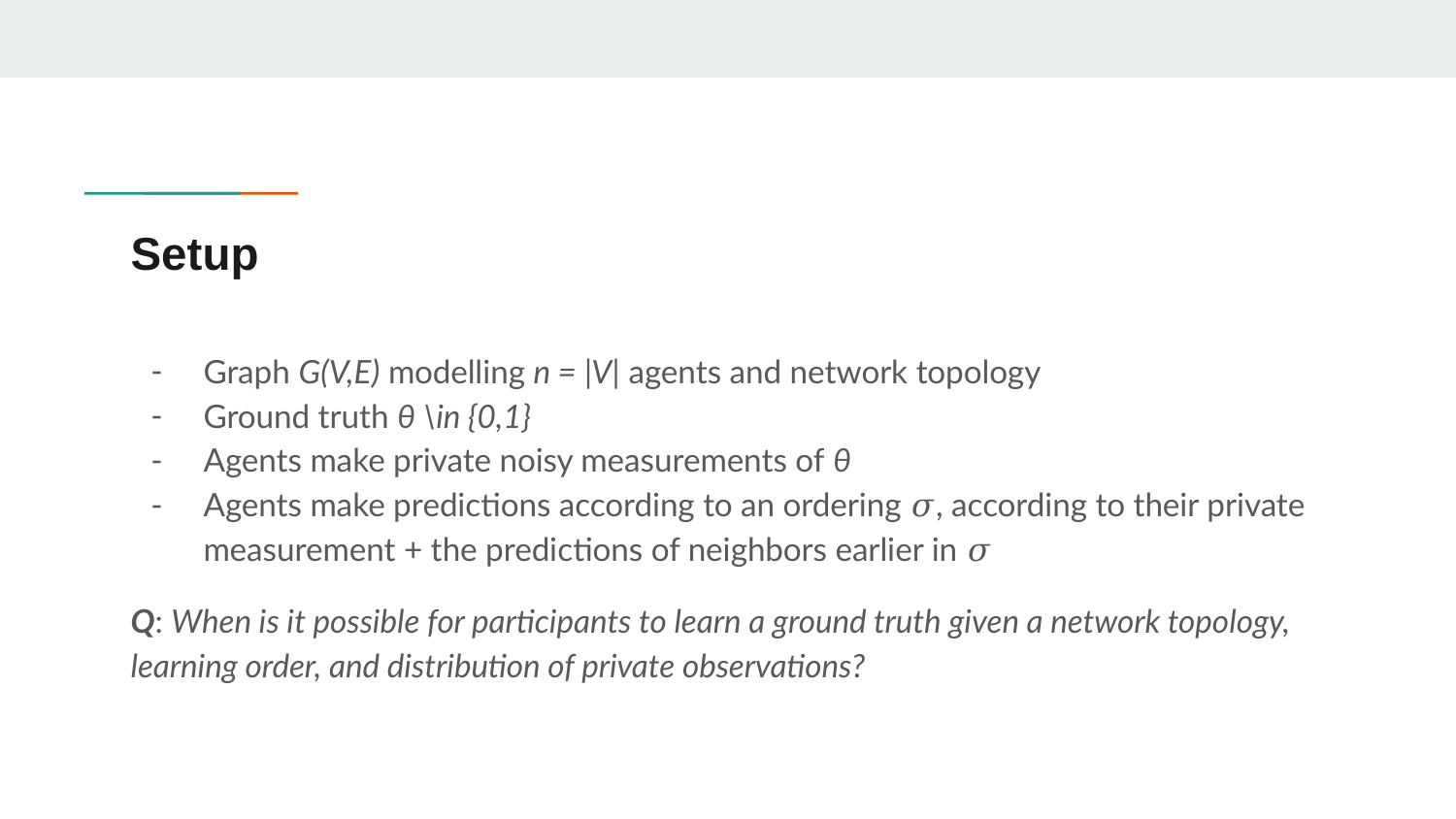

# Setup
Graph G(V,E) modelling n = |V| agents and network topology
Ground truth θ \in {0,1}
Agents make private noisy measurements of θ
Agents make predictions according to an ordering 𝜎, according to their private measurement + the predictions of neighbors earlier in 𝜎
Q: When is it possible for participants to learn a ground truth given a network topology, learning order, and distribution of private observations?